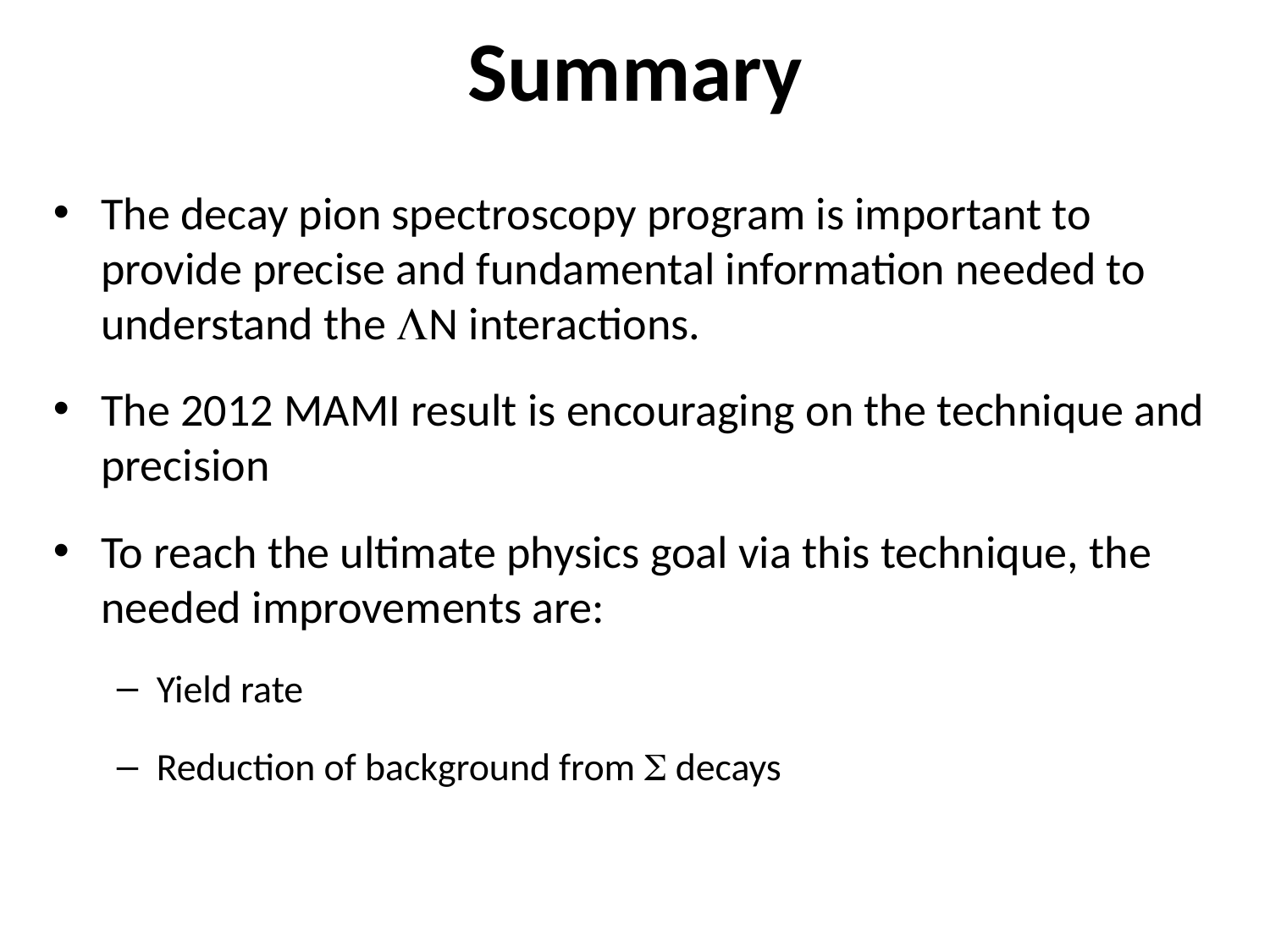

# Summary
The decay pion spectroscopy program is important to provide precise and fundamental information needed to understand the ΛN interactions.
The 2012 MAMI result is encouraging on the technique and precision
To reach the ultimate physics goal via this technique, the needed improvements are:
Yield rate
Reduction of background from Σ decays